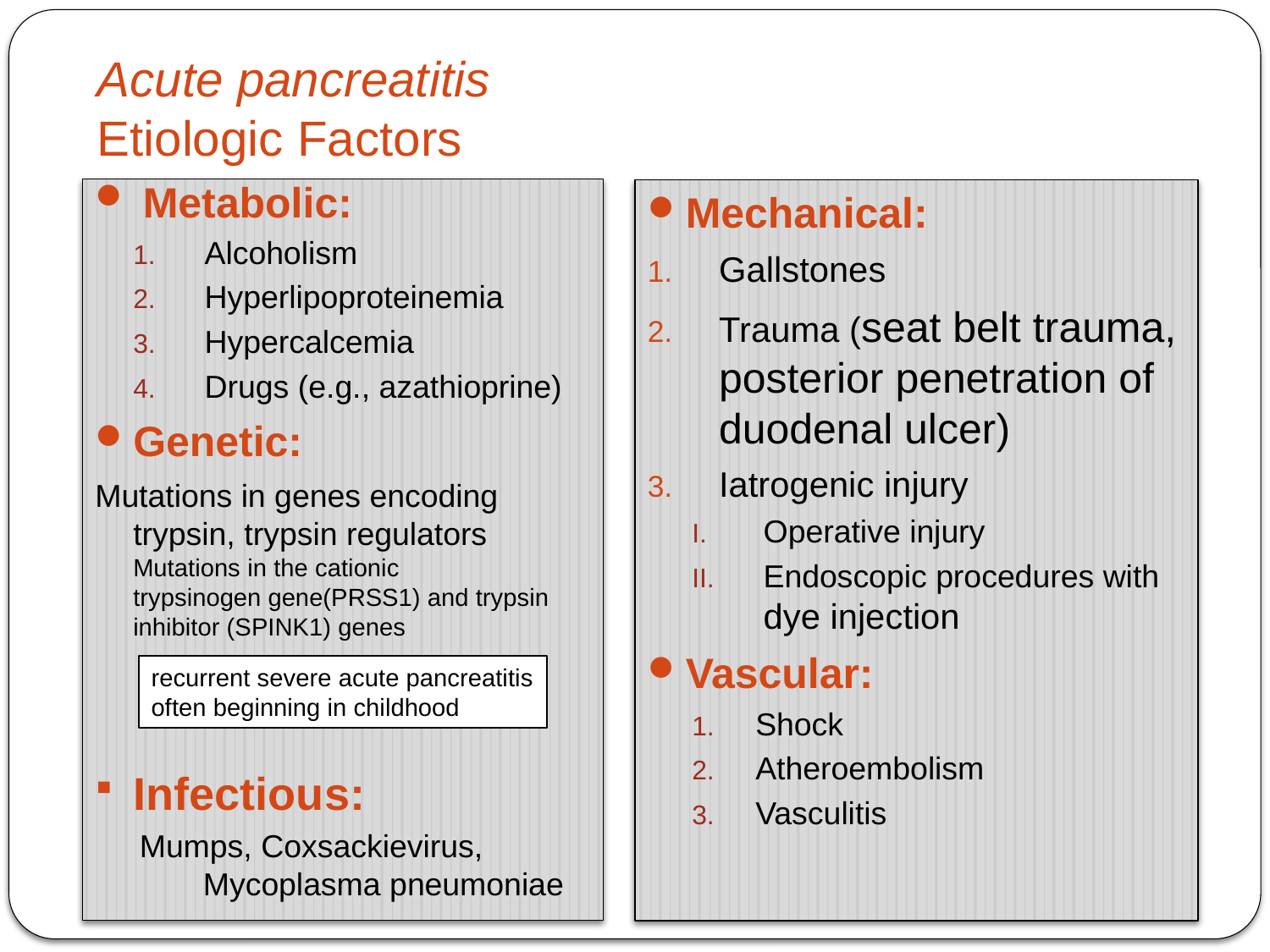

# Acute pancreatitis Etiologic Factors
 Metabolic:
Alcoholism
Hyperlipoproteinemia
Hypercalcemia
Drugs (e.g., azathioprine)
Genetic:
Mutations in genes encoding trypsin, trypsin regulators Mutations in the cationic trypsinogen gene(PRSS1) and trypsin inhibitor (SPINK1) genes

Infectious:
Mumps, Coxsackievirus, Mycoplasma pneumoniae

Mechanical:
Gallstones
Trauma (seat belt trauma, posterior penetration of duodenal ulcer)
Iatrogenic injury
Operative injury
Endoscopic procedures with dye injection
Vascular:
Shock
Atheroembolism
Vasculitis
recurrent severe acute pancreatitis often beginning in childhood